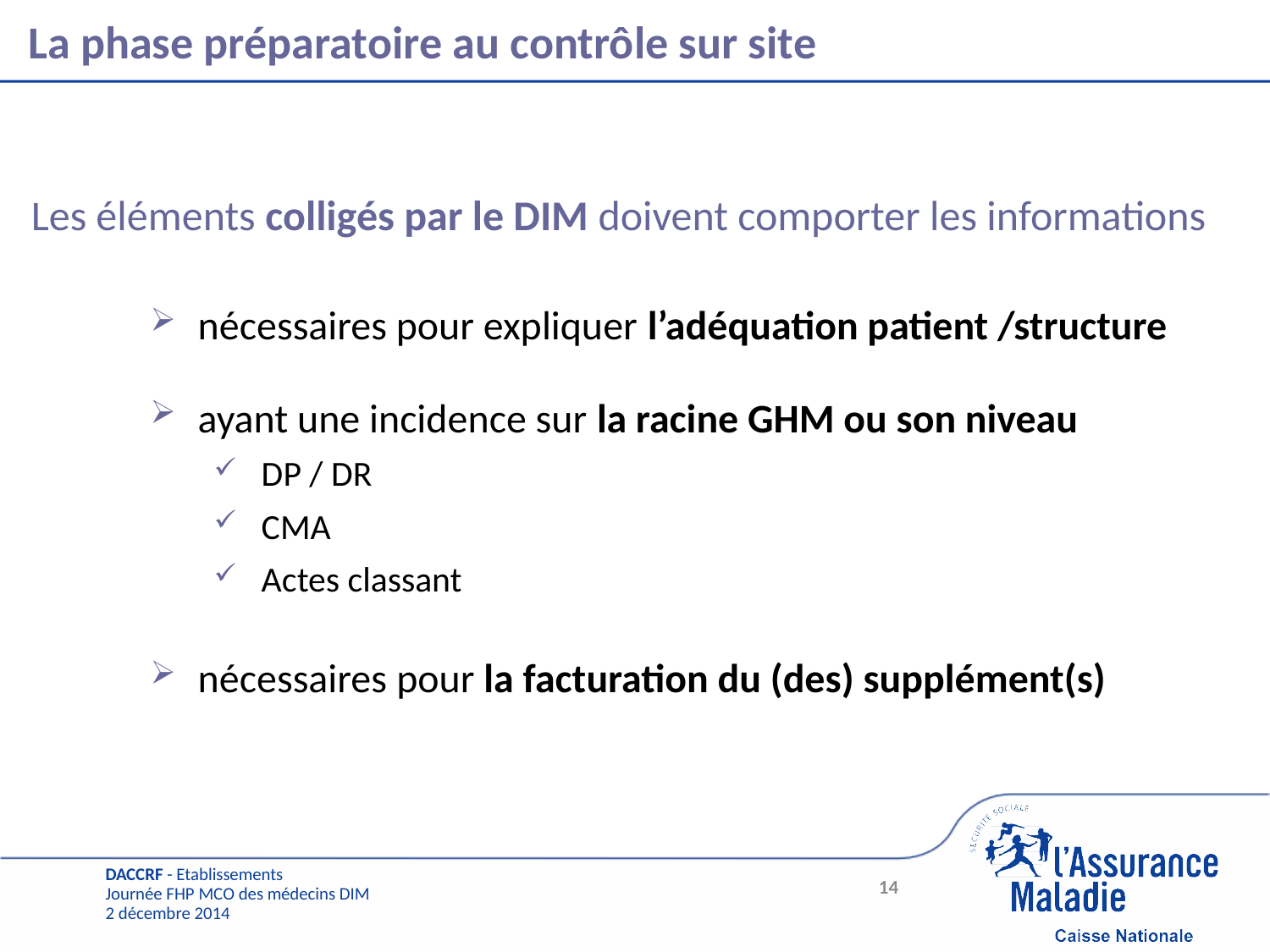

La phase préparatoire au contrôle sur site
Les éléments colligés par le DIM doivent comporter les informations
nécessaires pour expliquer l’adéquation patient /structure
ayant une incidence sur la racine GHM ou son niveau
DP / DR
CMA
Actes classant
nécessaires pour la facturation du (des) supplément(s)

14